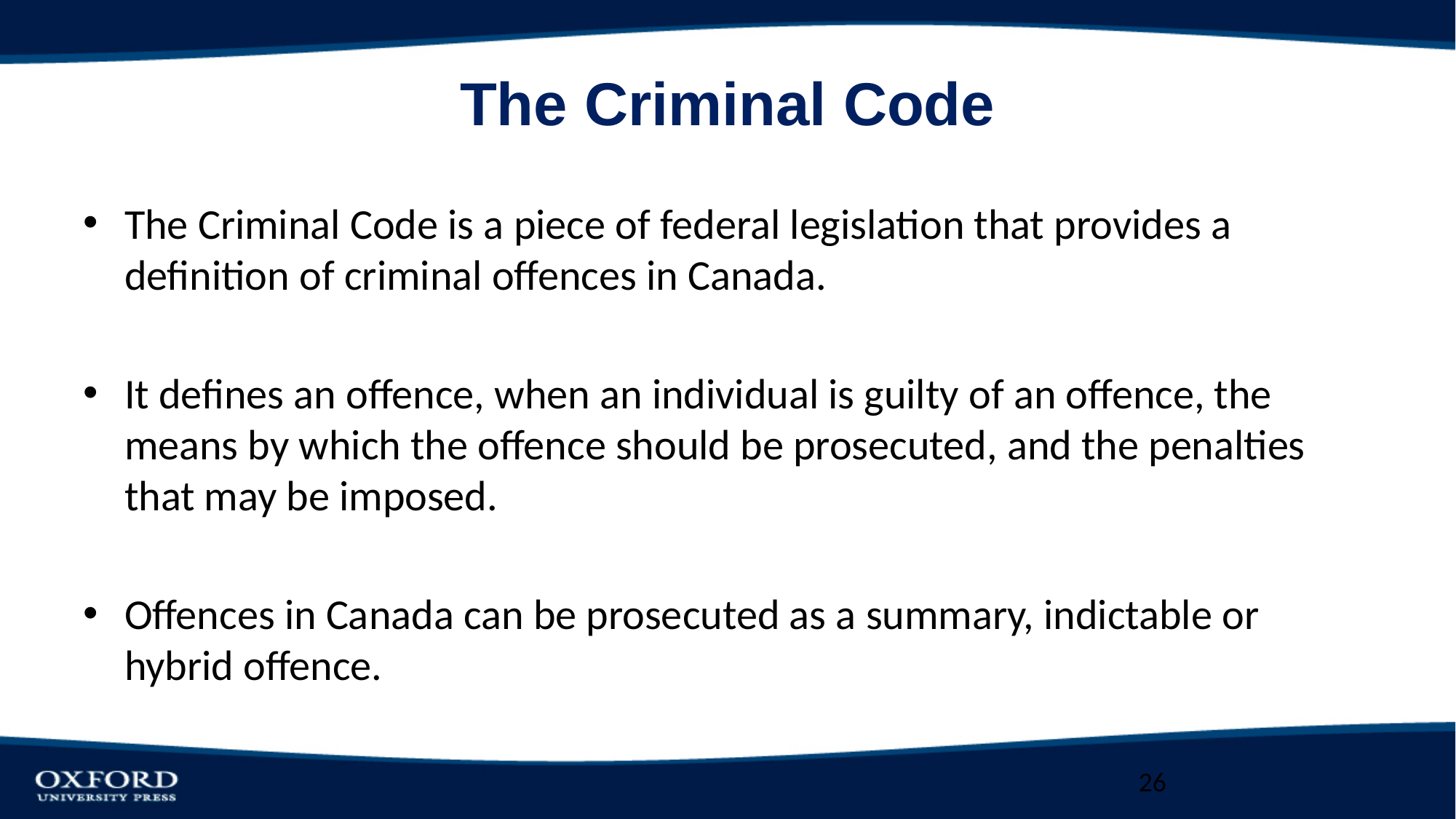

# The Criminal Code
The Criminal Code is a piece of federal legislation that provides a definition of criminal offences in Canada.

It defines an offence, when an individual is guilty of an offence, the means by which the offence should be prosecuted, and the penalties that may be imposed.

Offences in Canada can be prosecuted as a summary, indictable or hybrid offence.
26